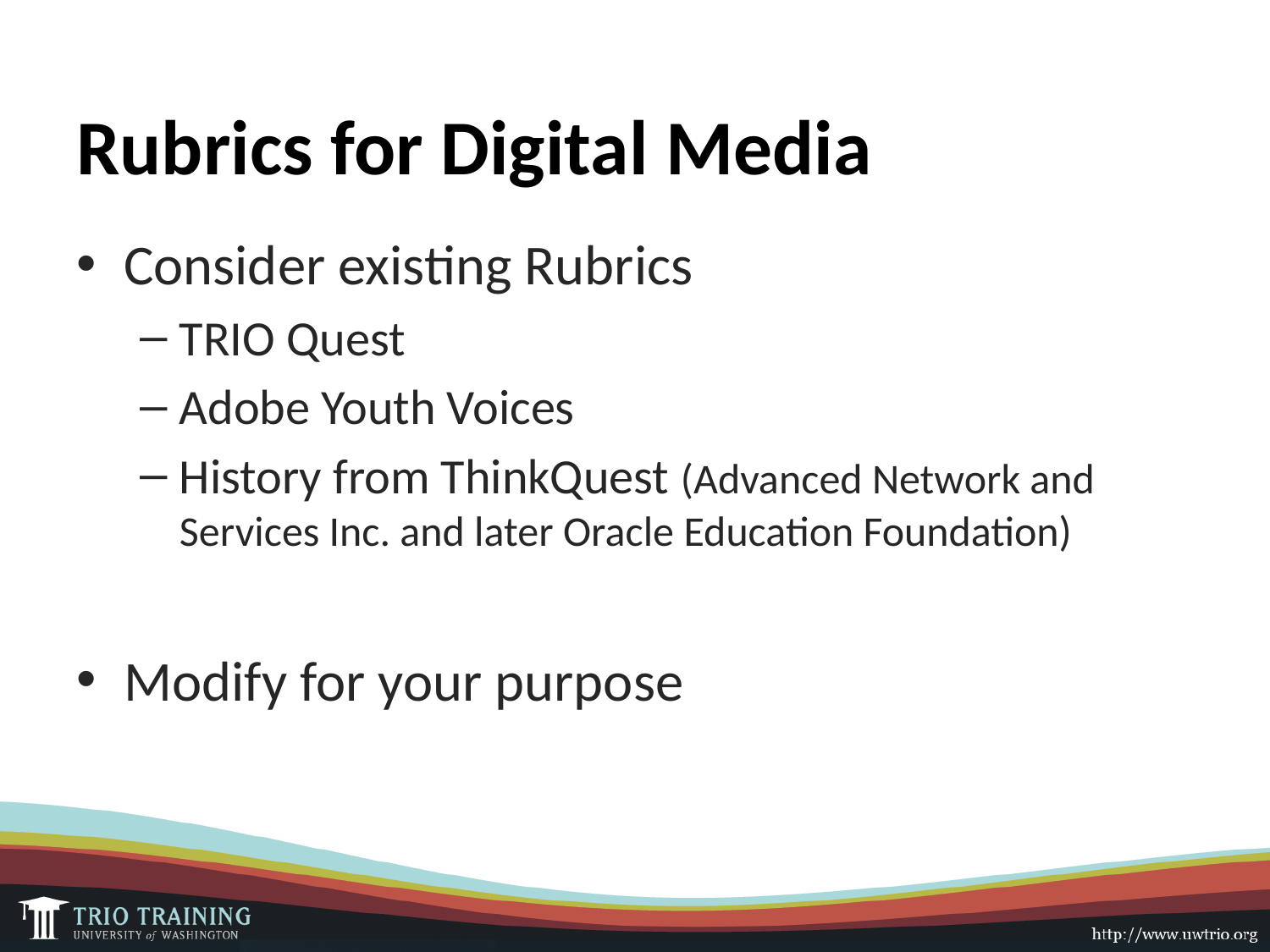

# Rubrics for Digital Media
Consider existing Rubrics
TRIO Quest
Adobe Youth Voices
History from ThinkQuest (Advanced Network and Services Inc. and later Oracle Education Foundation)

Modify for your purpose